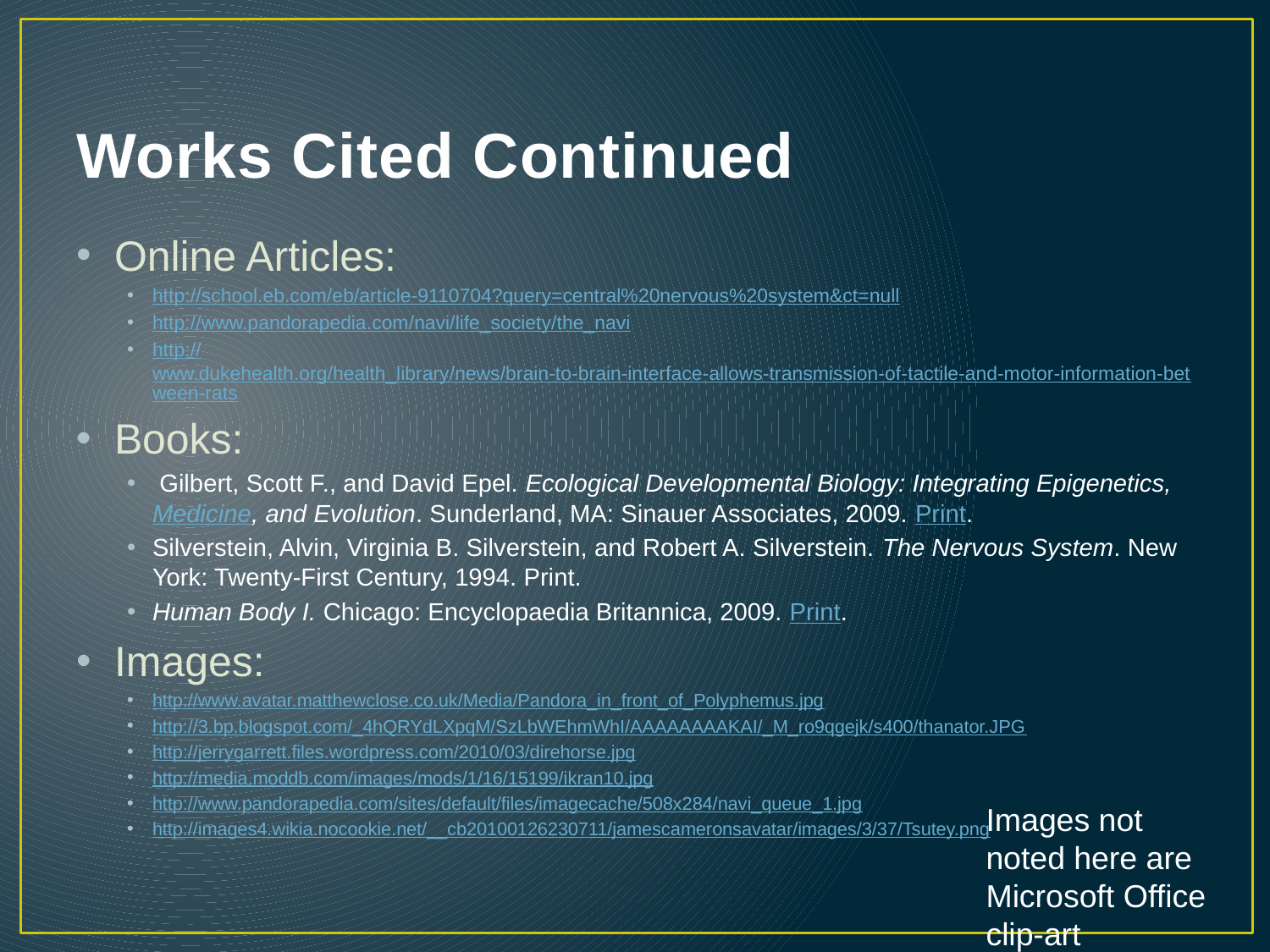

# Works Cited Continued
Online Articles:
http://school.eb.com/eb/article-9110704?query=central%20nervous%20system&ct=null
http://www.pandorapedia.com/navi/life_society/the_navi
http://www.dukehealth.org/health_library/news/brain-to-brain-interface-allows-transmission-of-tactile-and-motor-information-between-rats
Books:
 Gilbert, Scott F., and David Epel. Ecological Developmental Biology: Integrating Epigenetics, Medicine, and Evolution. Sunderland, MA: Sinauer Associates, 2009. Print.
Silverstein, Alvin, Virginia B. Silverstein, and Robert A. Silverstein. The Nervous System. New York: Twenty-First Century, 1994. Print.
Human Body I. Chicago: Encyclopaedia Britannica, 2009. Print.
Images:
http://www.avatar.matthewclose.co.uk/Media/Pandora_in_front_of_Polyphemus.jpg
http://3.bp.blogspot.com/_4hQRYdLXpqM/SzLbWEhmWhI/AAAAAAAAKAI/_M_ro9qgejk/s400/thanator.JPG
http://jerrygarrett.files.wordpress.com/2010/03/direhorse.jpg
http://media.moddb.com/images/mods/1/16/15199/ikran10.jpg
http://www.pandorapedia.com/sites/default/files/imagecache/508x284/navi_queue_1.jpg
http://images4.wikia.nocookie.net/__cb20100126230711/jamescameronsavatar/images/3/37/Tsutey.png

Images not noted here are Microsoft Office clip-art